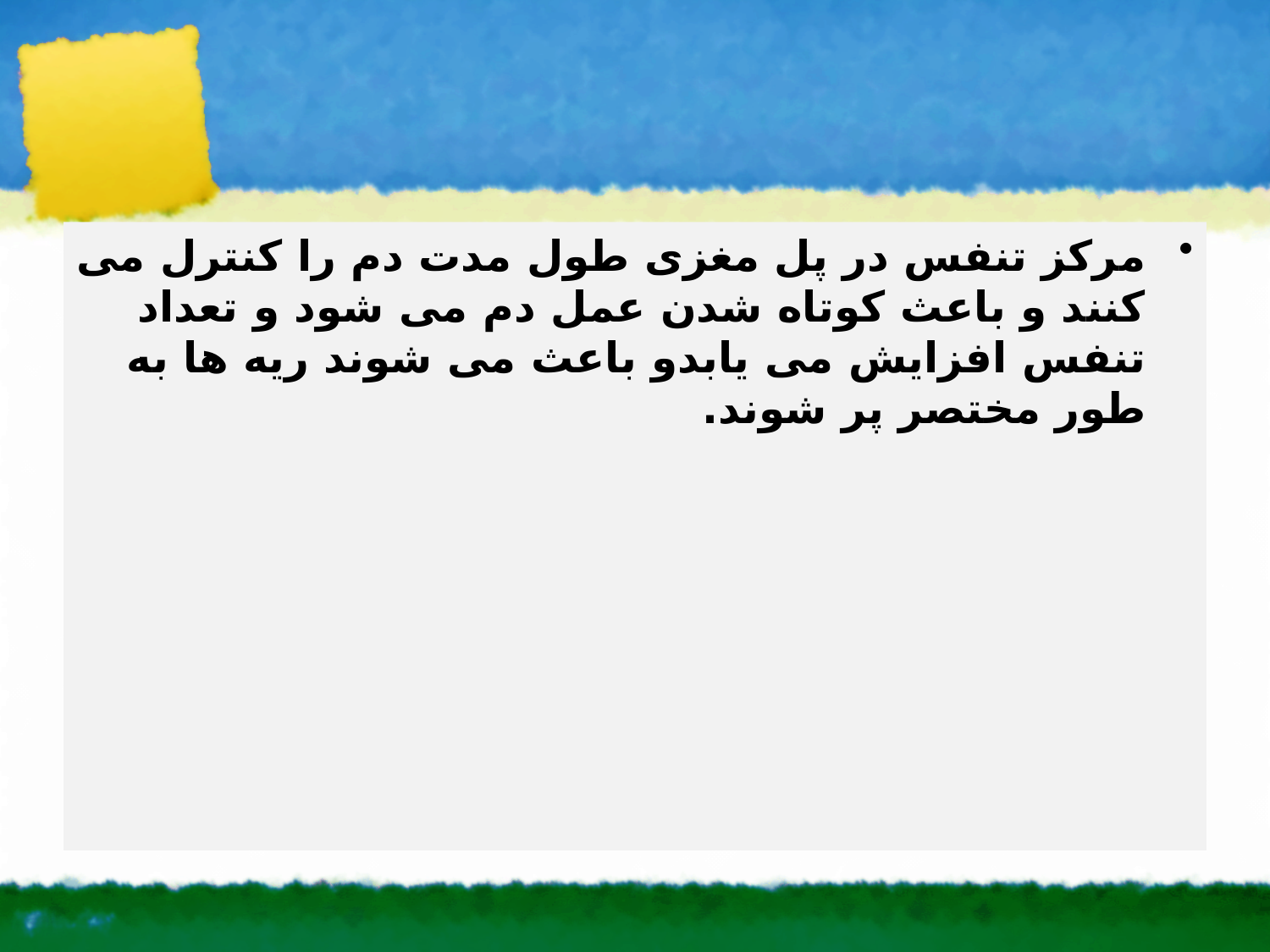

#
مرکز تنفس در پل مغزی طول مدت دم را کنترل می کنند و باعث کوتاه شدن عمل دم می شود و تعداد تنفس افزایش می یابدو باعث می شوند ریه ها به طور مختصر پر شوند.